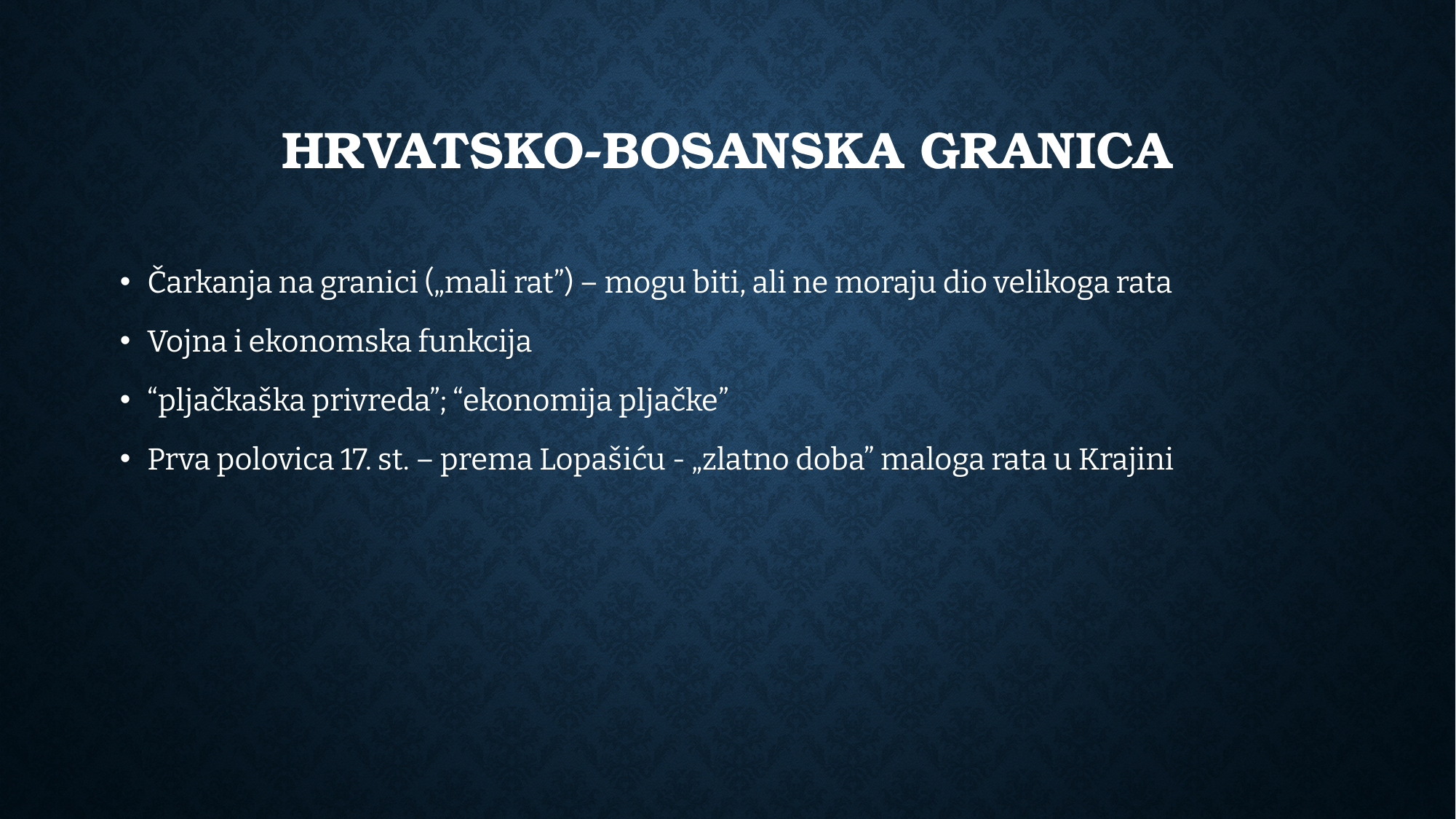

# Hrvatsko-bosanska granica
Čarkanja na granici („mali rat”) – mogu biti, ali ne moraju dio velikoga rata
Vojna i ekonomska funkcija
“pljačkaška privreda”; “ekonomija pljačke”
Prva polovica 17. st. – prema Lopašiću - „zlatno doba” maloga rata u Krajini